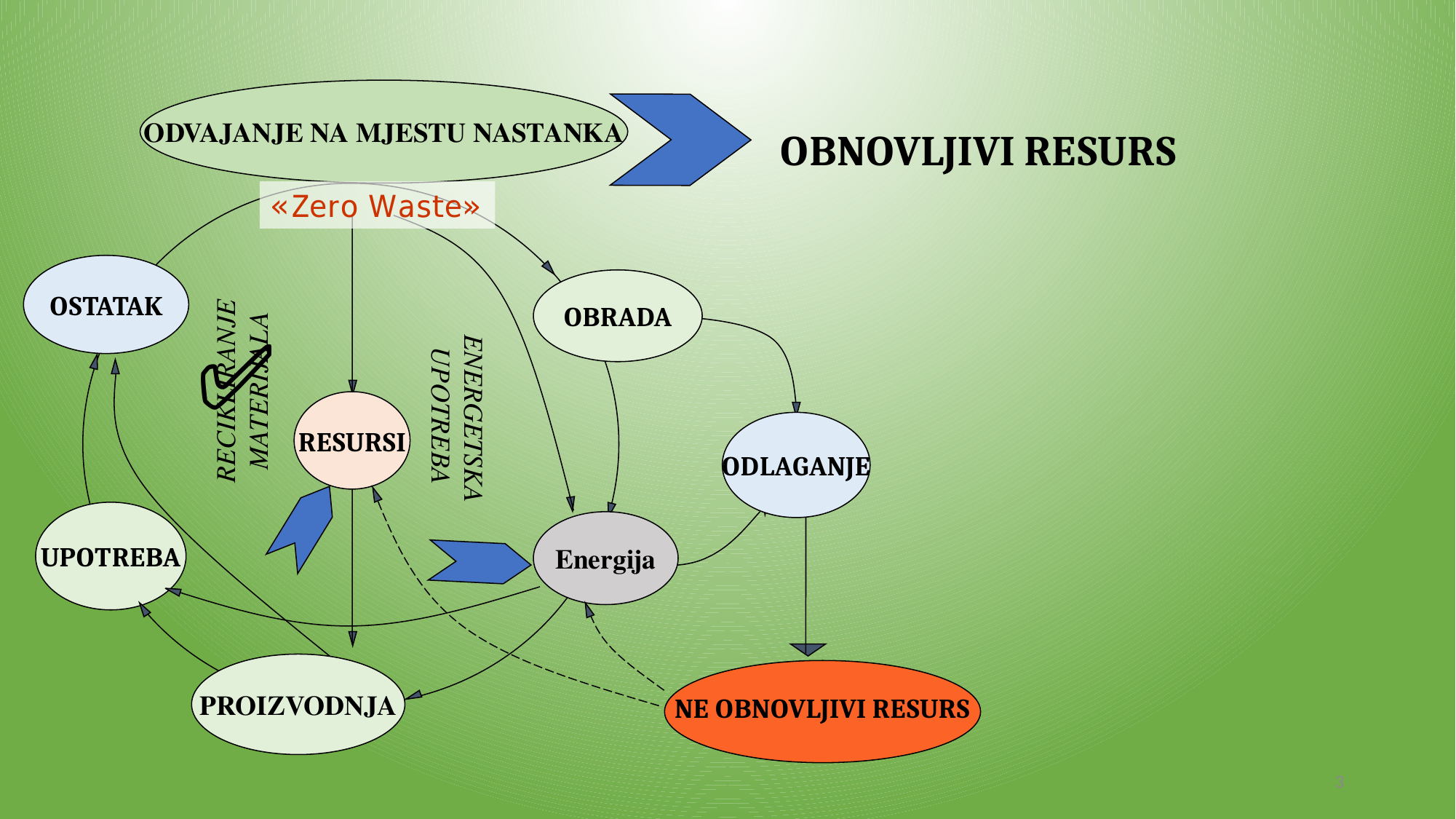

ODVAJANJE NA MJESTU NASTANKA
OSTATAK
OBRADA
RESURSI
ODLAGANJE
UPOTREBA
Energija
PROIZVODNJA
NE OBNOVLJIVI RESURS

OBNOVLJIVI RESURS
«Zero Waste»

✅

RECIKLIRANJE MATERIJALA

 ENERGETSKA UPOTREBA

3